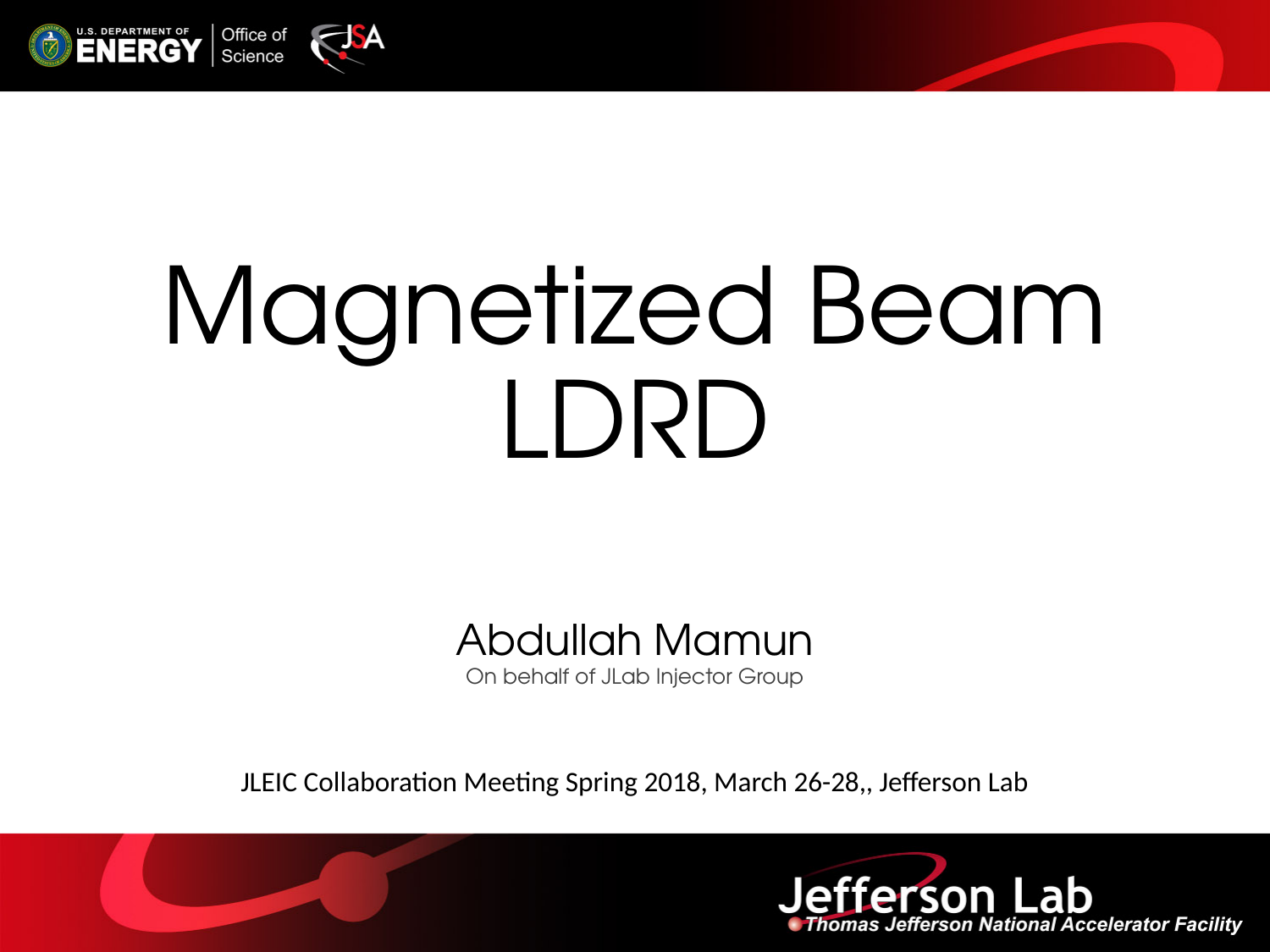

# Magnetized Beam LDRD
Abdullah Mamun
On behalf of JLab Injector Group
JLEIC Collaboration Meeting Spring 2018, March 26-28,, Jefferson Lab